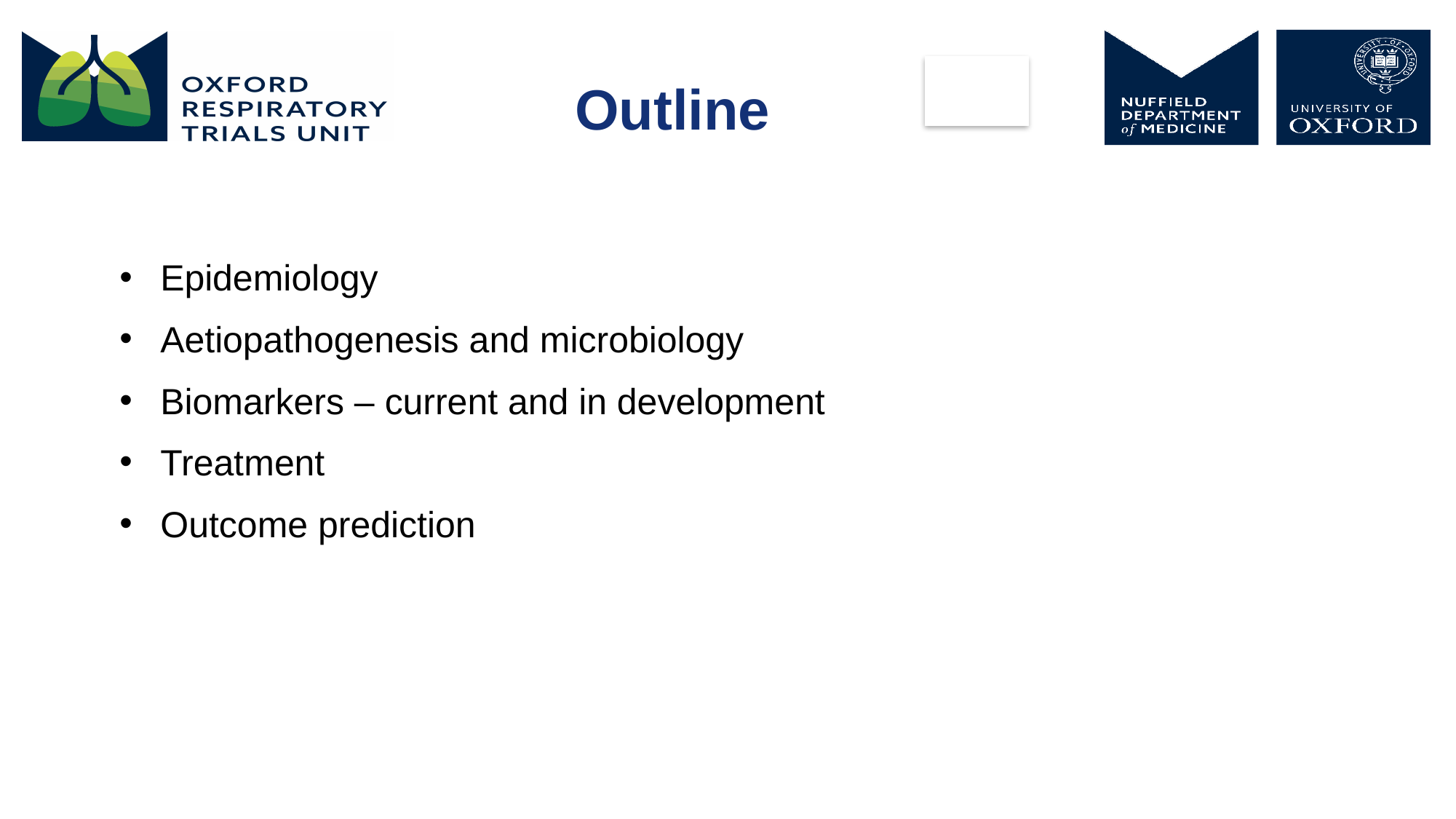

Outline
Epidemiology
Aetiopathogenesis and microbiology
Biomarkers – current and in development
Treatment
Outcome prediction